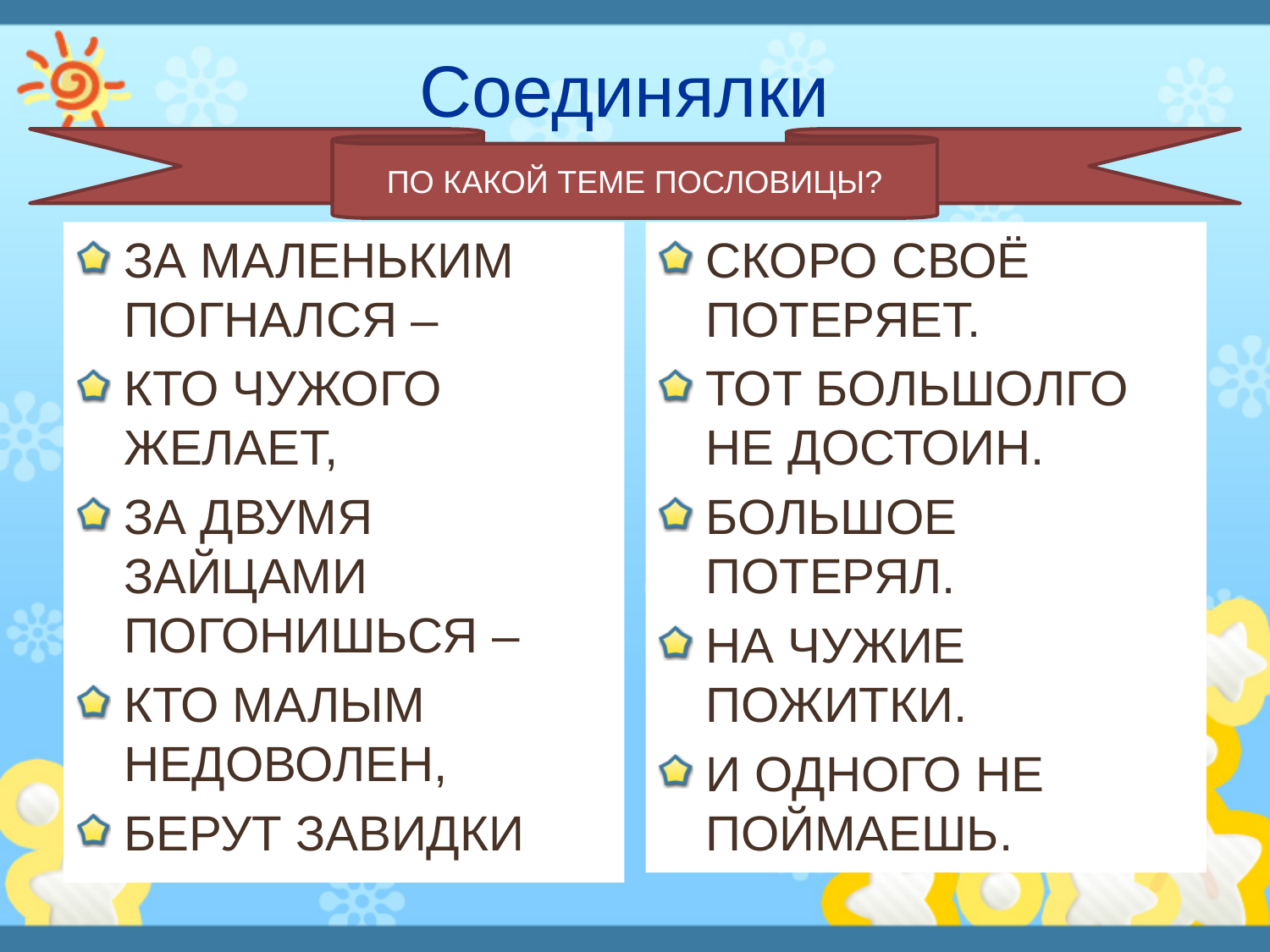

# Соединялки
ПО КАКОЙ ТЕМЕ ПОСЛОВИЦЫ?
ЗА МАЛЕНЬКИМ ПОГНАЛСЯ –
КТО ЧУЖОГО ЖЕЛАЕТ,
ЗА ДВУМЯ ЗАЙЦАМИ ПОГОНИШЬСЯ –
КТО МАЛЫМ НЕДОВОЛЕН,
БЕРУТ ЗАВИДКИ
СКОРО СВОЁ ПОТЕРЯЕТ.
ТОТ БОЛЬШОЛГО НЕ ДОСТОИН.
БОЛЬШОЕ ПОТЕРЯЛ.
НА ЧУЖИЕ ПОЖИТКИ.
И ОДНОГО НЕ ПОЙМАЕШЬ.